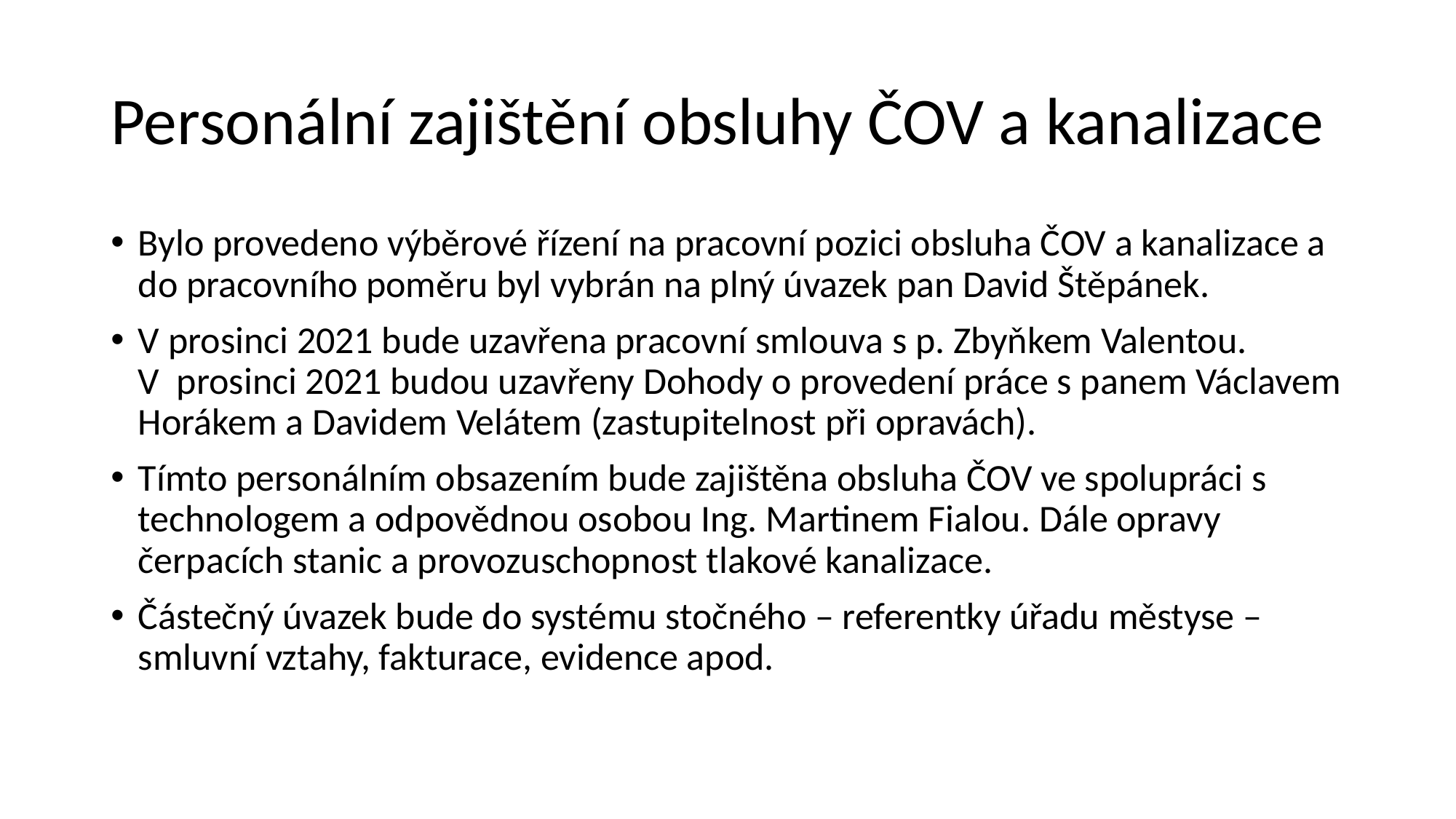

# Personální zajištění obsluhy ČOV a kanalizace
Bylo provedeno výběrové řízení na pracovní pozici obsluha ČOV a kanalizace a do pracovního poměru byl vybrán na plný úvazek pan David Štěpánek.
V prosinci 2021 bude uzavřena pracovní smlouva s p. Zbyňkem Valentou.
V  prosinci 2021 budou uzavřeny Dohody o provedení práce s panem Václavem Horákem a Davidem Velátem (zastupitelnost při opravách).
Tímto personálním obsazením bude zajištěna obsluha ČOV ve spolupráci s technologem a odpovědnou osobou Ing. Martinem Fialou. Dále opravy čerpacích stanic a provozuschopnost tlakové kanalizace.
Částečný úvazek bude do systému stočného – referentky úřadu městyse – smluvní vztahy, fakturace, evidence apod.